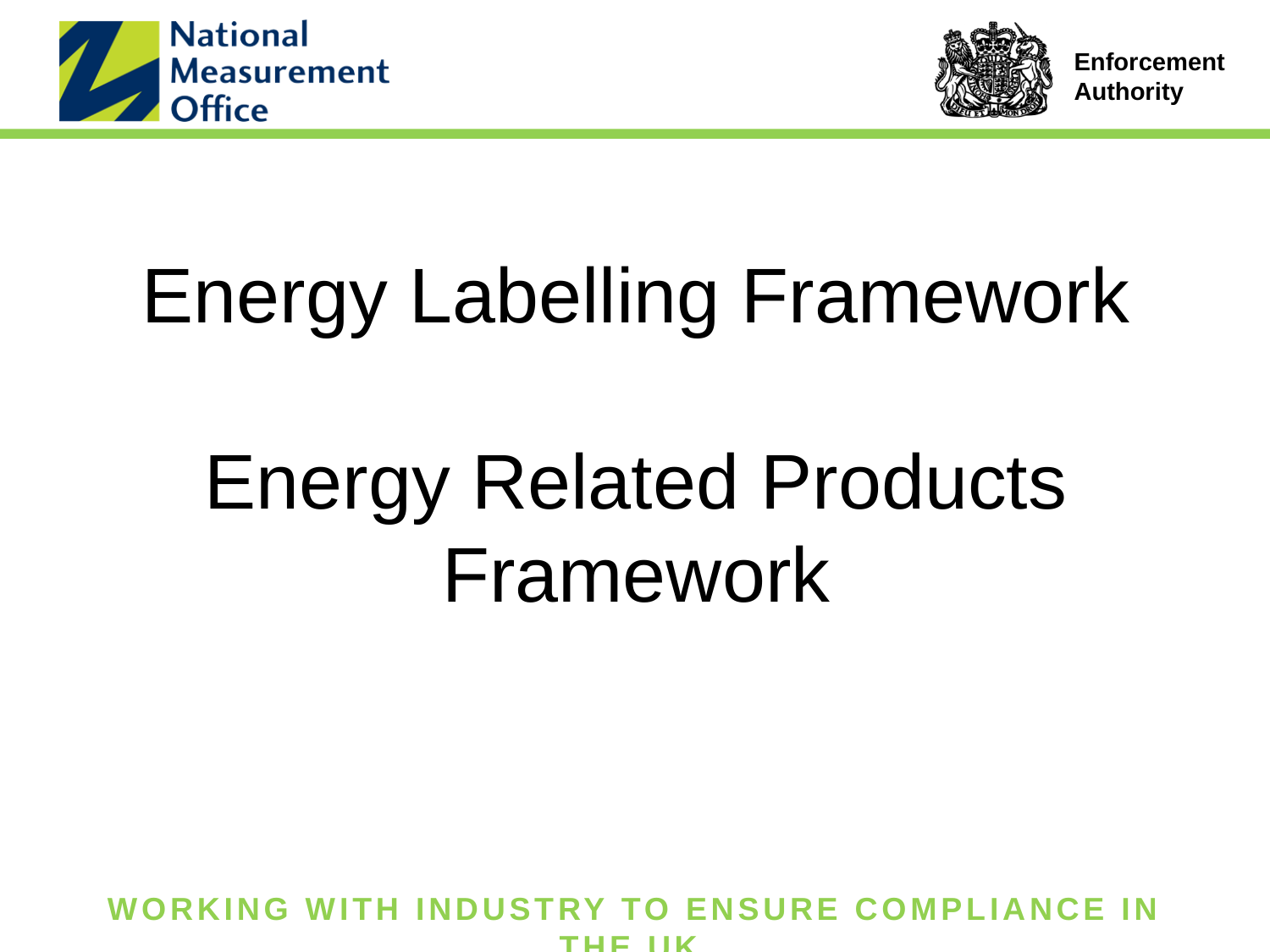

# Energy Labelling Framework Energy Related Products Framework